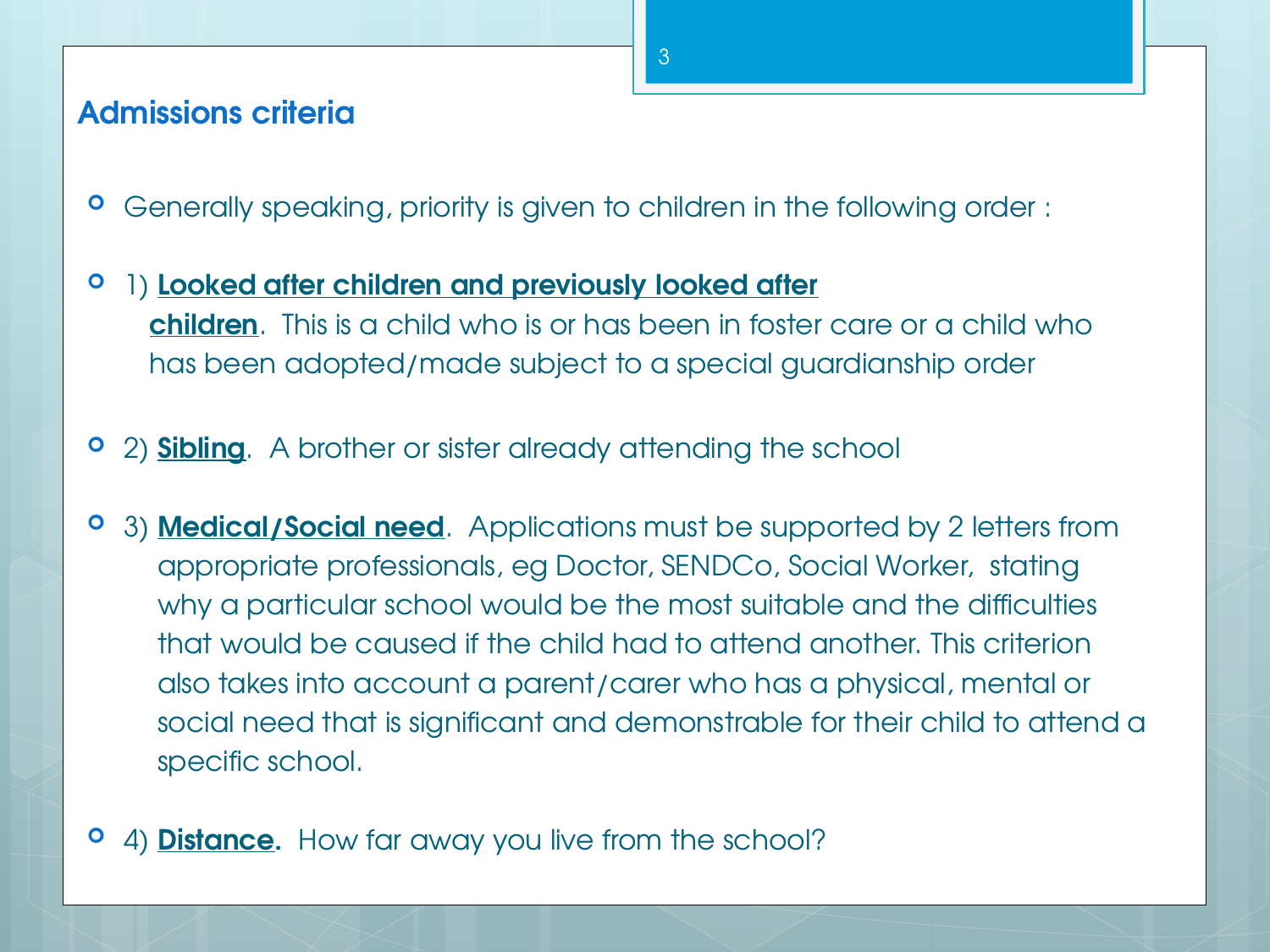

3
# Admissions criteria

Generally speaking, priority is given to children in the following order :

1) Looked after children and previously looked after
        children.  This is a child who is or has been in foster care or a child who
        has been adopted/made subject to a special guardianship order

2) Sibling.  A brother or sister already attending the school

3) Medical/Social need.  Applications must be supported by 2 letters from
         appropriate professionals, eg Doctor, SENDCo, Social Worker,  stating
         why a particular school would be the most suitable and the difficulties
         that would be caused if the child had to attend another. This criterion
         also takes into account a parent/carer who has a physical, mental or
         social need that is significant and demonstrable for their child to attend a
         specific school.

4) Distance.  How far away you live from the school?